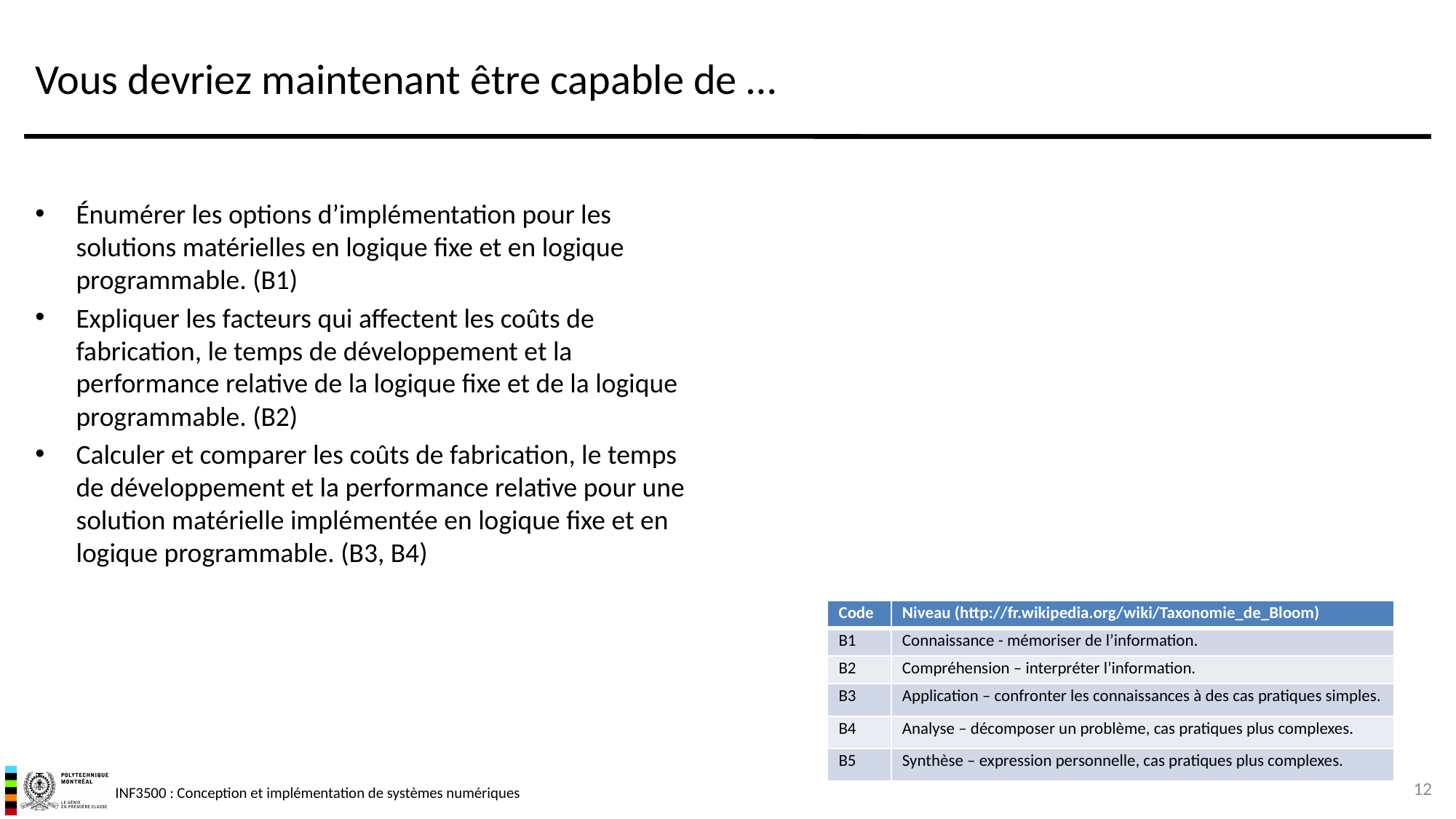

# Vous devriez maintenant être capable de …
Énumérer les options d’implémentation pour les solutions matérielles en logique fixe et en logique programmable. (B1)
Expliquer les facteurs qui affectent les coûts de fabrication, le temps de développement et la performance relative de la logique fixe et de la logique programmable. (B2)
Calculer et comparer les coûts de fabrication, le temps de développement et la performance relative pour une solution matérielle implémentée en logique fixe et en logique programmable. (B3, B4)

| Code | Niveau (http://fr.wikipedia.org/wiki/Taxonomie\_de\_Bloom) |
| --- | --- |
| B1 | Connaissance - mémoriser de l’information. |
| B2 | Compréhension – interpréter l’information. |
| B3 | Application – confronter les connaissances à des cas pratiques simples. |
| B4 | Analyse – décomposer un problème, cas pratiques plus complexes. |
| B5 | Synthèse – expression personnelle, cas pratiques plus complexes. |
12